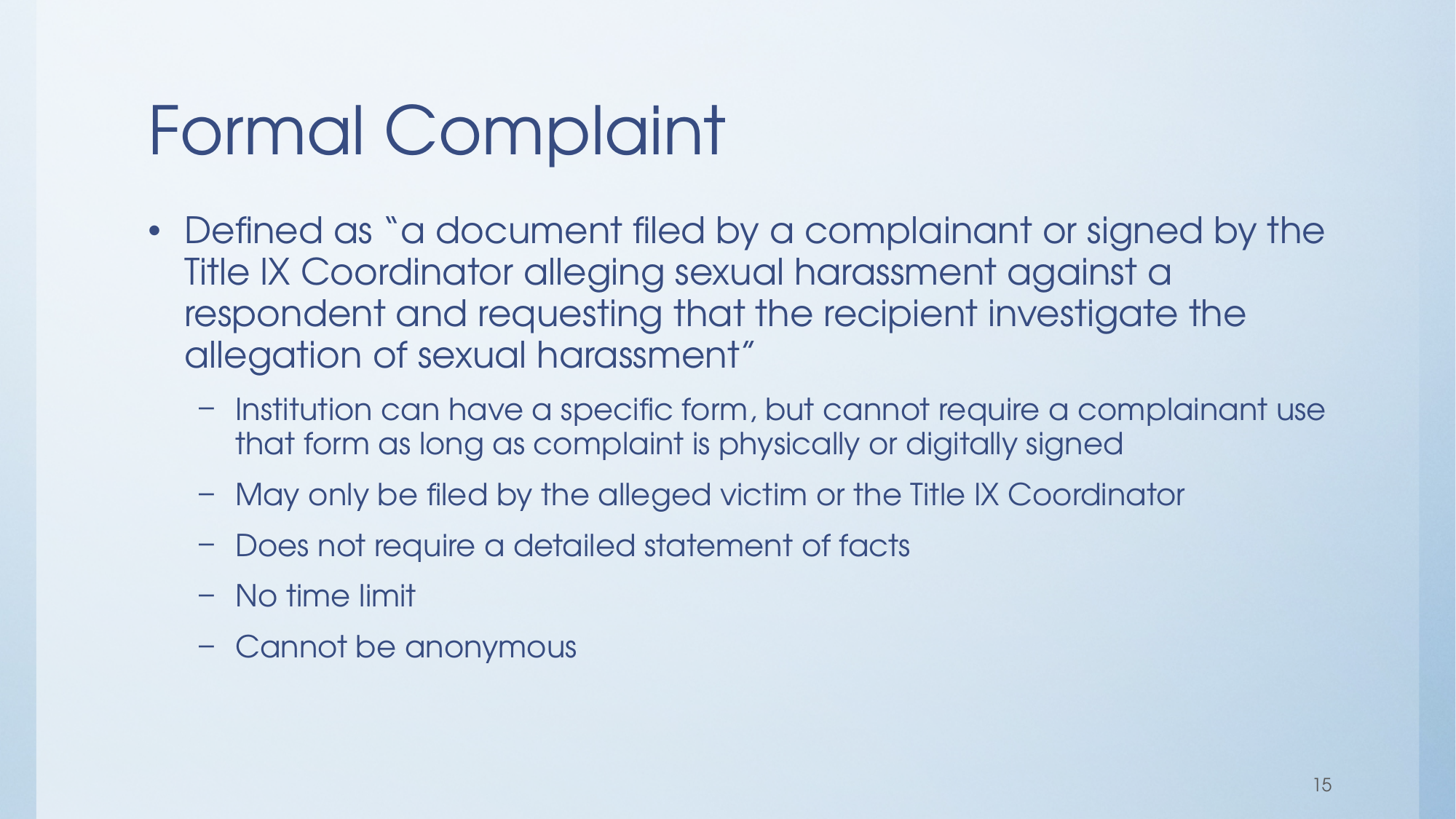

# Formal Complaint
Defined as “a document filed by a complainant or signed by the Title IX Coordinator alleging sexual harassment against a respondent and requesting that the recipient investigate the allegation of sexual harassment”
Institution can have a specific form, but cannot require a complainant use that form as long as complaint is physically or digitally signed
May only be filed by the alleged victim or the Title IX Coordinator
Does not require a detailed statement of facts
No time limit
Cannot be anonymous
15